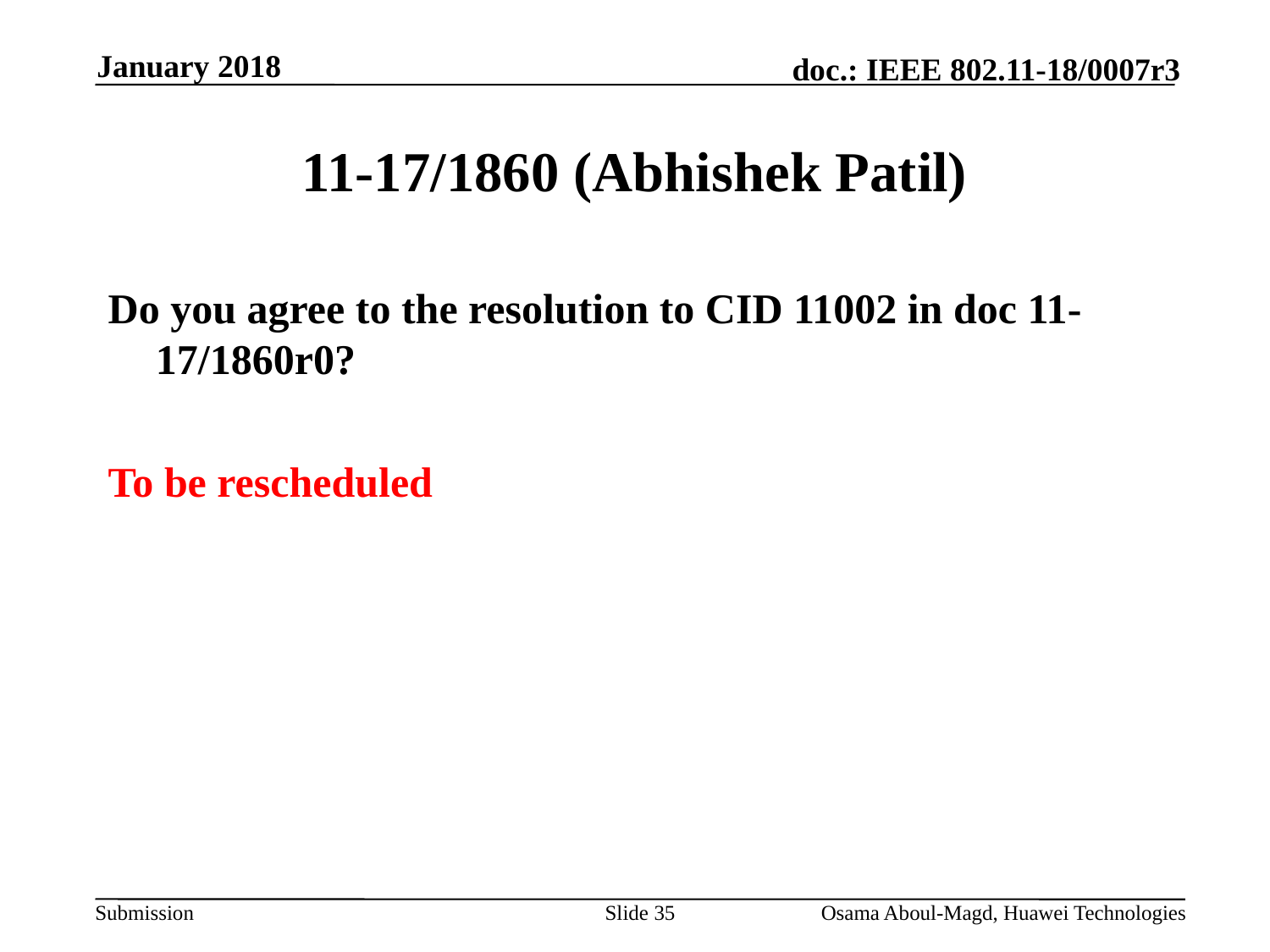

January 2018
# 11-17/1860 (Abhishek Patil)
Do you agree to the resolution to CID 11002 in doc 11-17/1860r0?

To be rescheduled
Slide 35
Osama Aboul-Magd, Huawei Technologies